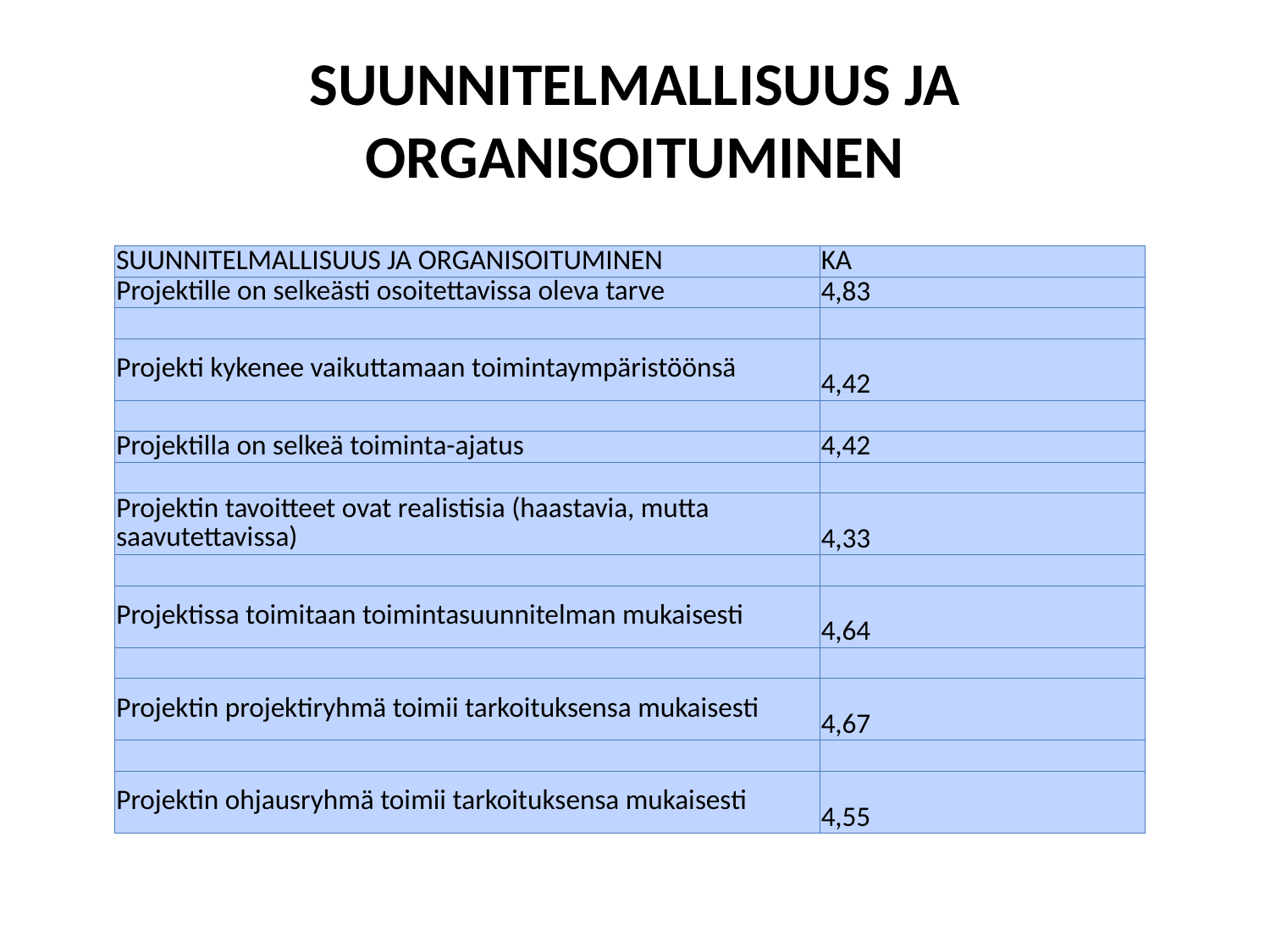

# SUUNNITELMALLISUUS JA ORGANISOITUMINEN
| SUUNNITELMALLISUUS JA ORGANISOITUMINEN | KA |
| --- | --- |
| Projektille on selkeästi osoitettavissa oleva tarve | 4,83 |
|  |  |
| Projekti kykenee vaikuttamaan toimintaympäristöönsä | 4,42 |
|  |  |
| Projektilla on selkeä toiminta-ajatus | 4,42 |
|  |  |
| Projektin tavoitteet ovat realistisia (haastavia, mutta saavutettavissa) | 4,33 |
|  |  |
| Projektissa toimitaan toimintasuunnitelman mukaisesti | 4,64 |
|  |  |
| Projektin projektiryhmä toimii tarkoituksensa mukaisesti | 4,67 |
|  |  |
| Projektin ohjausryhmä toimii tarkoituksensa mukaisesti | 4,55 |